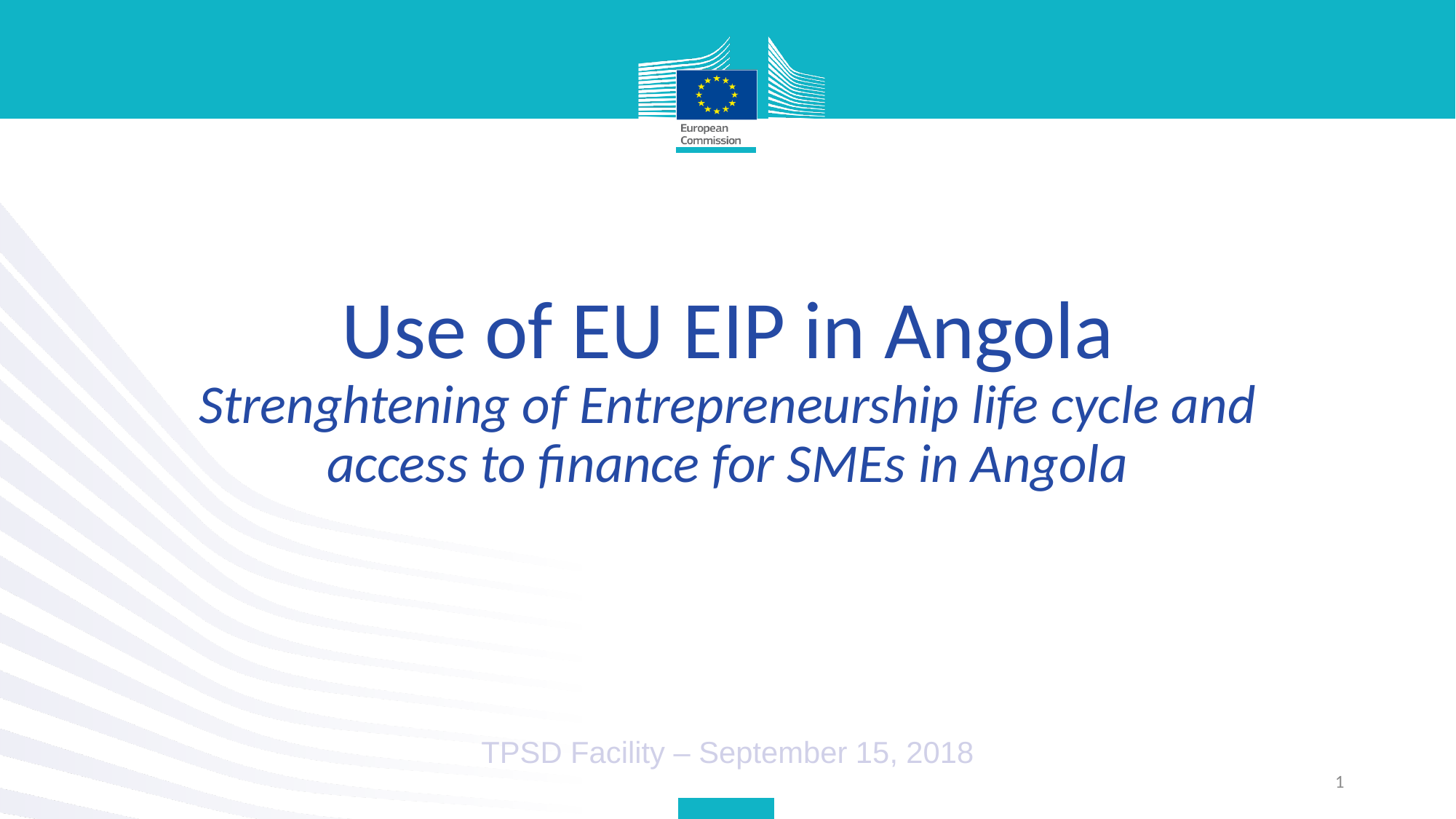

# Use of EU EIP in Angola Strenghtening of Entrepreneurship life cycle and access to finance for SMEs in Angola
TPSD Facility – September 15, 2018
1